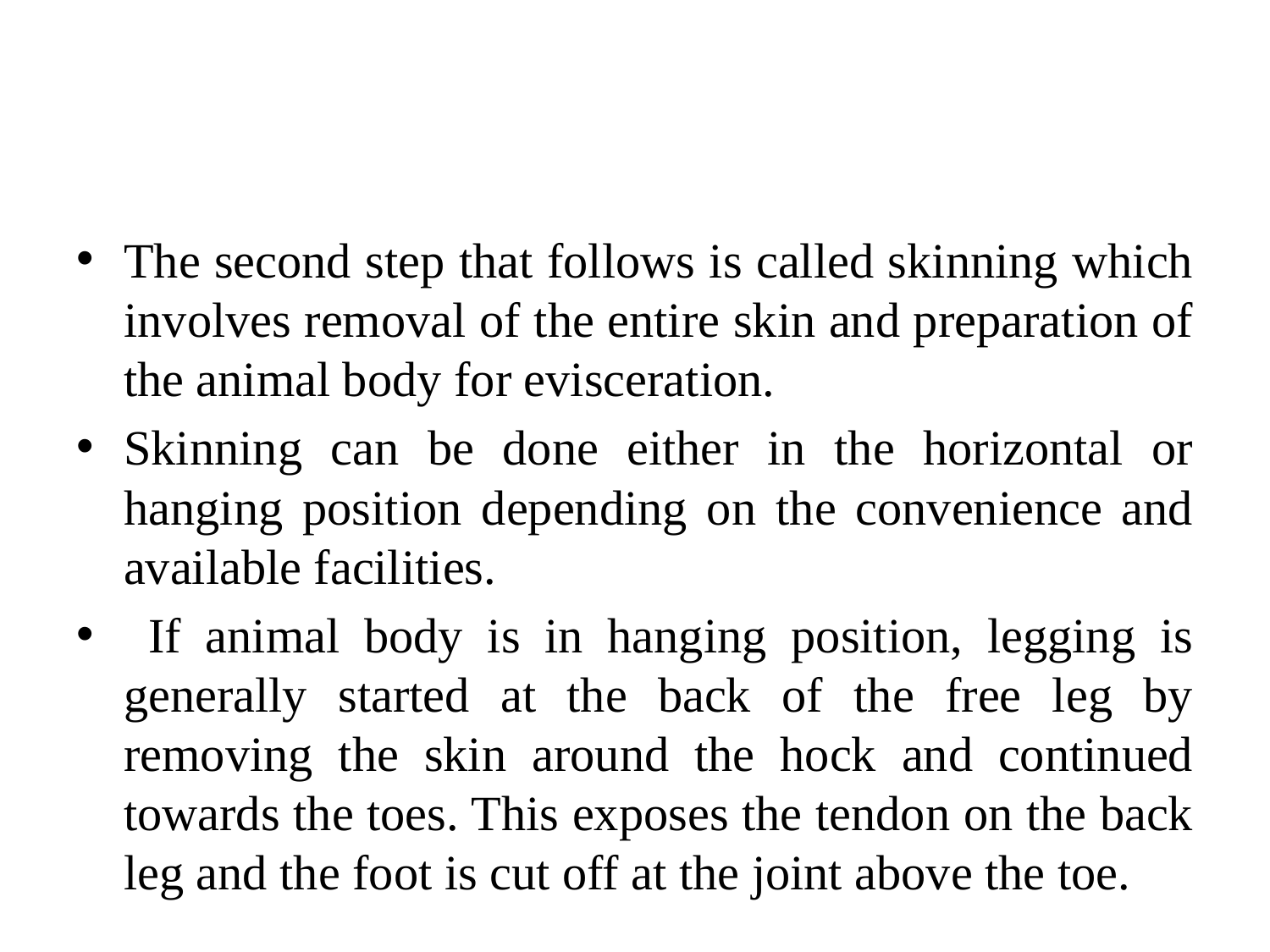

#
The second step that follows is called skinning which involves removal of the entire skin and preparation of the animal body for evisceration.
Skinning can be done either in the horizontal or hanging position depending on the convenience and available facilities.
 If animal body is in hanging position, legging is generally started at the back of the free leg by removing the skin around the hock and continued towards the toes. This exposes the tendon on the back leg and the foot is cut off at the joint above the toe.